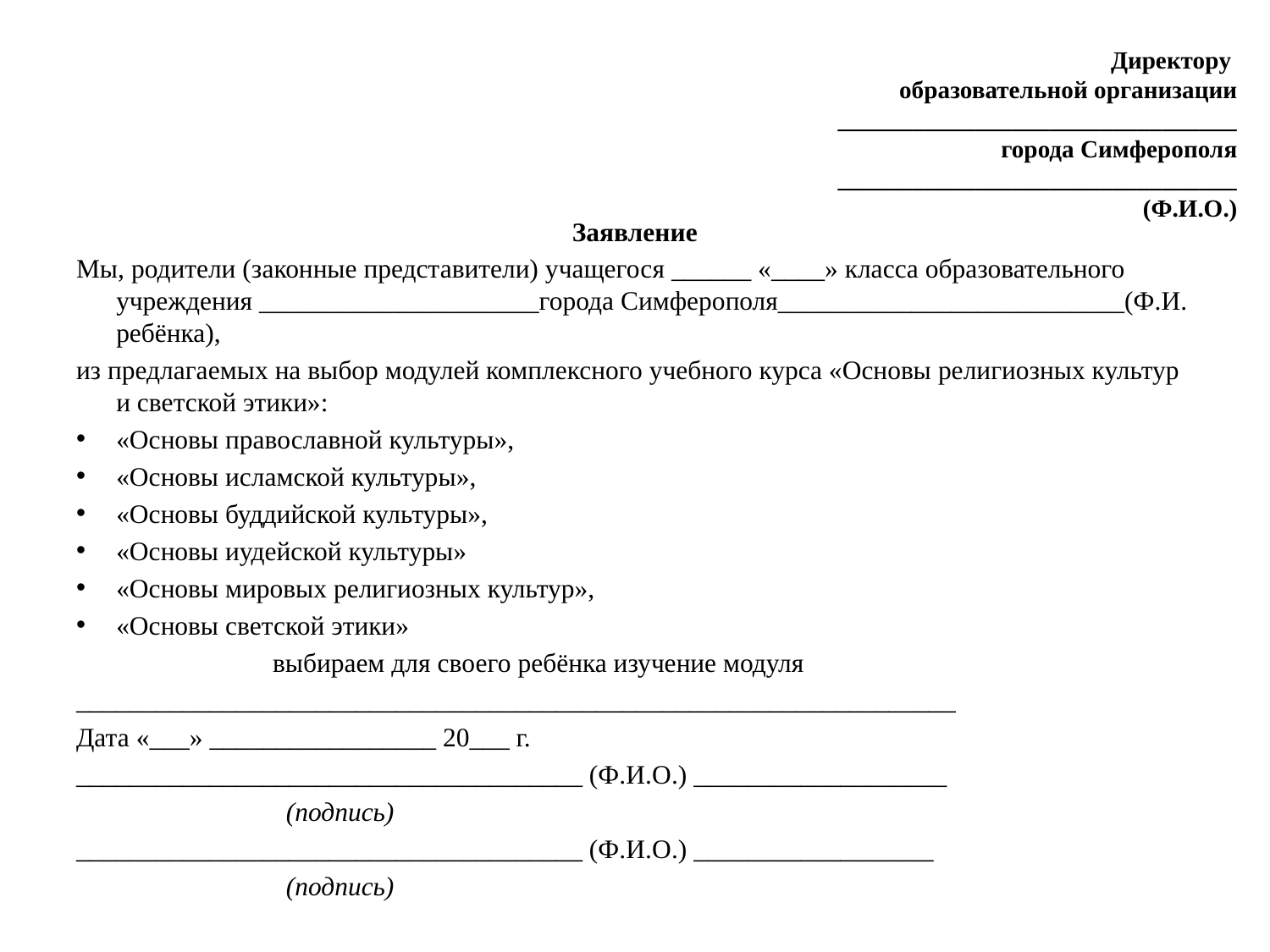

# Директору образовательной организации ________________________________ города Симферополя ________________________________ (Ф.И.О.)
Заявление
Мы, родители (законные представители) учащегося ______ «____» класса образовательного учреждения _____________________города Симферополя__________________________(Ф.И. ребёнка),
из предлагаемых на выбор модулей комплексного учебного курса «Основы религиозных культур и светской этики»:
«Основы православной культуры»,
«Основы исламской культуры»,
«Основы буддийской культуры»,
«Основы иудейской культуры»
«Основы мировых религиозных культур»,
«Основы светской этики»
                             выбираем для своего ребёнка изучение модуля
__________________________________________________________________
Дата «___» _________________ 20___ г.
______________________________________ (Ф.И.О.) ___________________
                               (подпись)
______________________________________ (Ф.И.О.) __________________
                               (подпись)